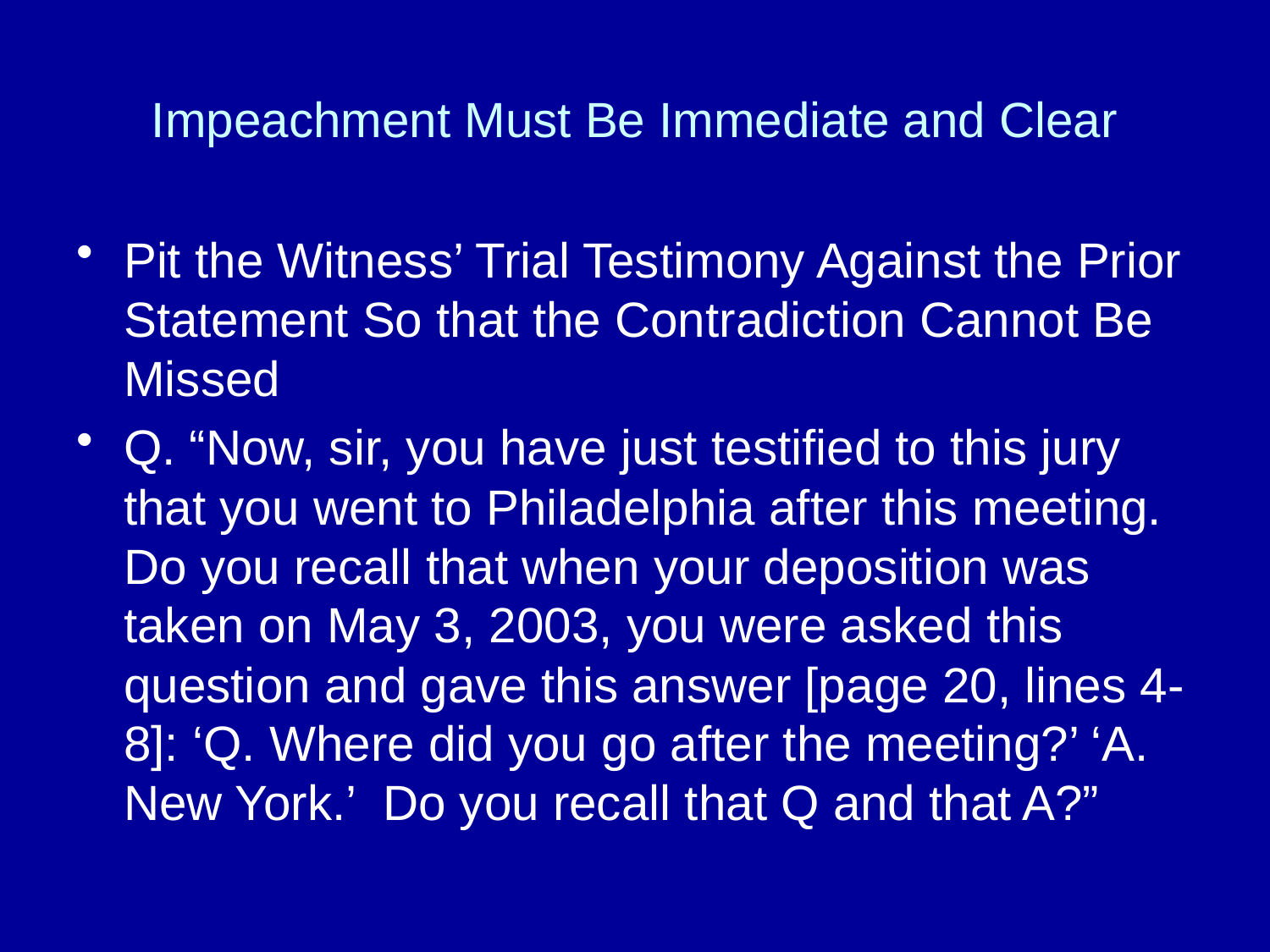

# Impeachment Must Be Immediate and Clear
Pit the Witness’ Trial Testimony Against the Prior Statement So that the Contradiction Cannot Be Missed
Q. “Now, sir, you have just testified to this jury that you went to Philadelphia after this meeting.  Do you recall that when your deposition was taken on May 3, 2003, you were asked this question and gave this answer [page 20, lines 4-8]: ‘Q. Where did you go after the meeting?’ ‘A. New York.’  Do you recall that Q and that A?”